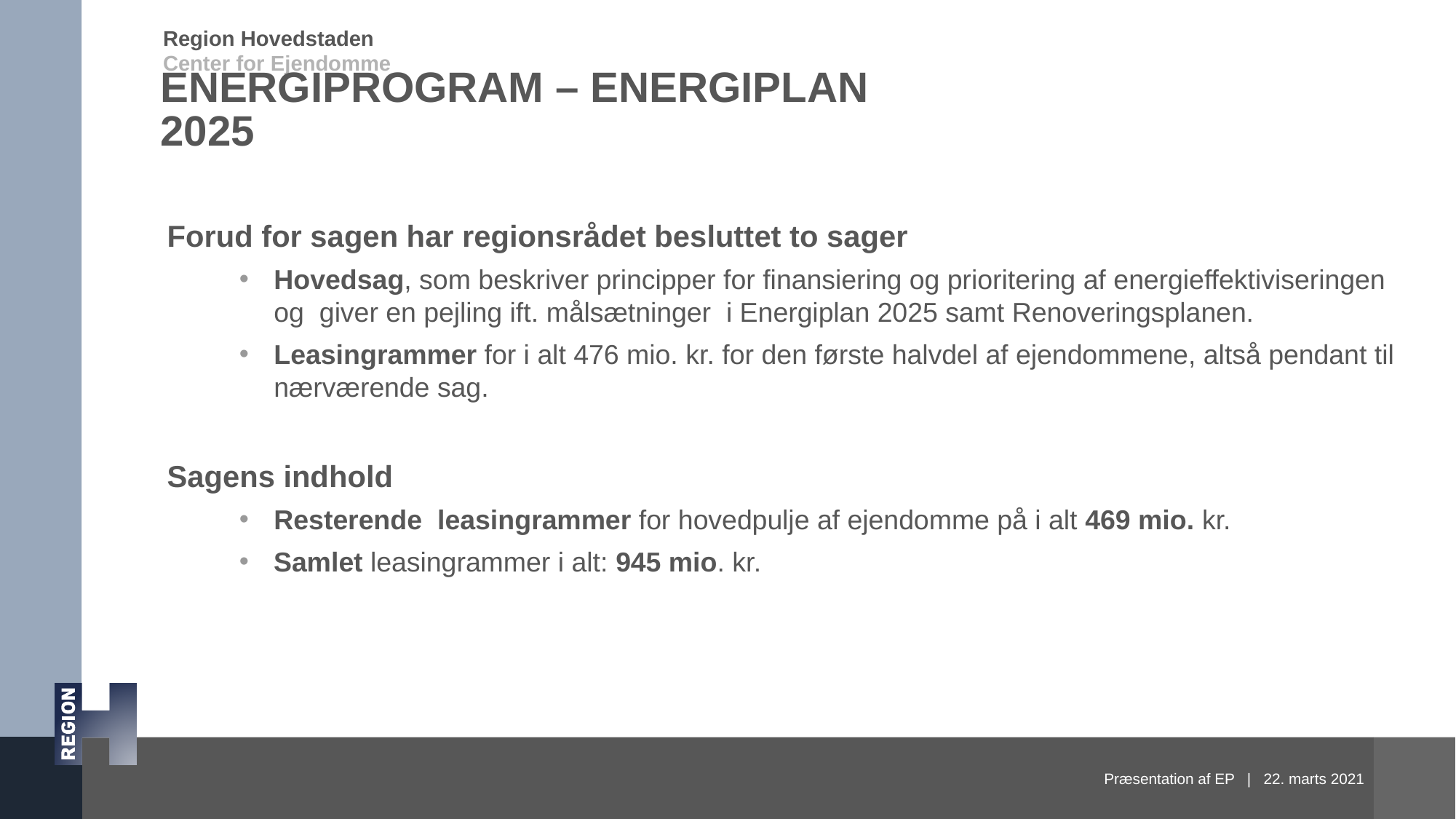

# Energiprogram – Energiplan 2025

Forud for sagen har regionsrådet besluttet to sager
Hovedsag, som beskriver principper for finansiering og prioritering af energieffektiviseringen og  giver en pejling ift. målsætninger  i Energiplan 2025 samt Renoveringsplanen.
Leasingrammer for i alt 476 mio. kr. for den første halvdel af ejendommene, altså pendant til nærværende sag.

Sagens indhold
Resterende  leasingrammer for hovedpulje af ejendomme på i alt 469 mio. kr.
Samlet leasingrammer i alt: 945 mio. kr.
Energiprogram 2025 - Opstartsmøde
7. oktober 2019